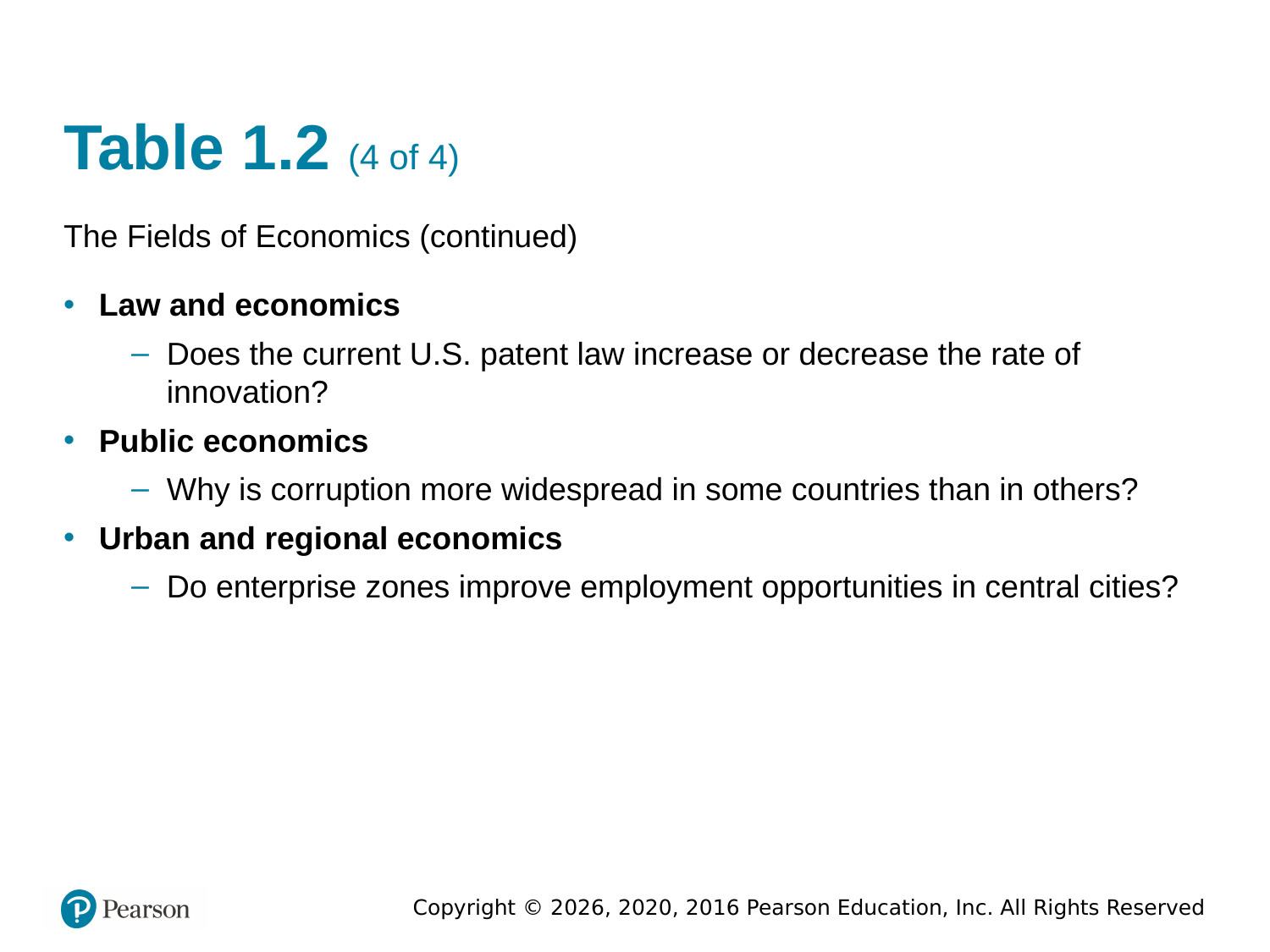

# Table 1.2 (4 of 4)
The Fields of Economics (continued)
Law and economics
Does the current U.S. patent law increase or decrease the rate of innovation?
Public economics
Why is corruption more widespread in some countries than in others?
Urban and regional economics
Do enterprise zones improve employment opportunities in central cities?